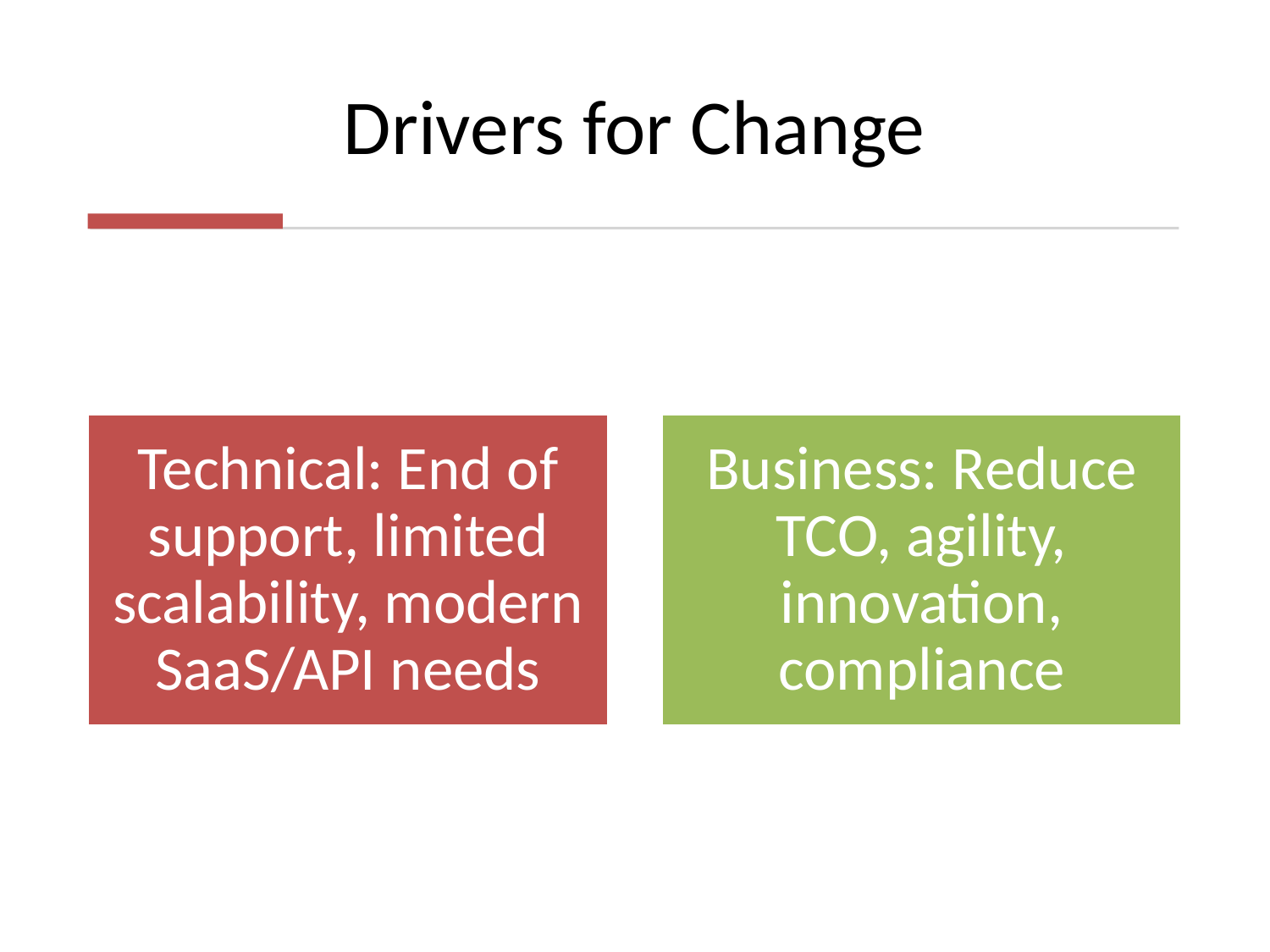

# Drivers for Change

Technical: End of support, limited scalability, modern SaaS/API needs
Business: Reduce TCO, agility, innovation, compliance